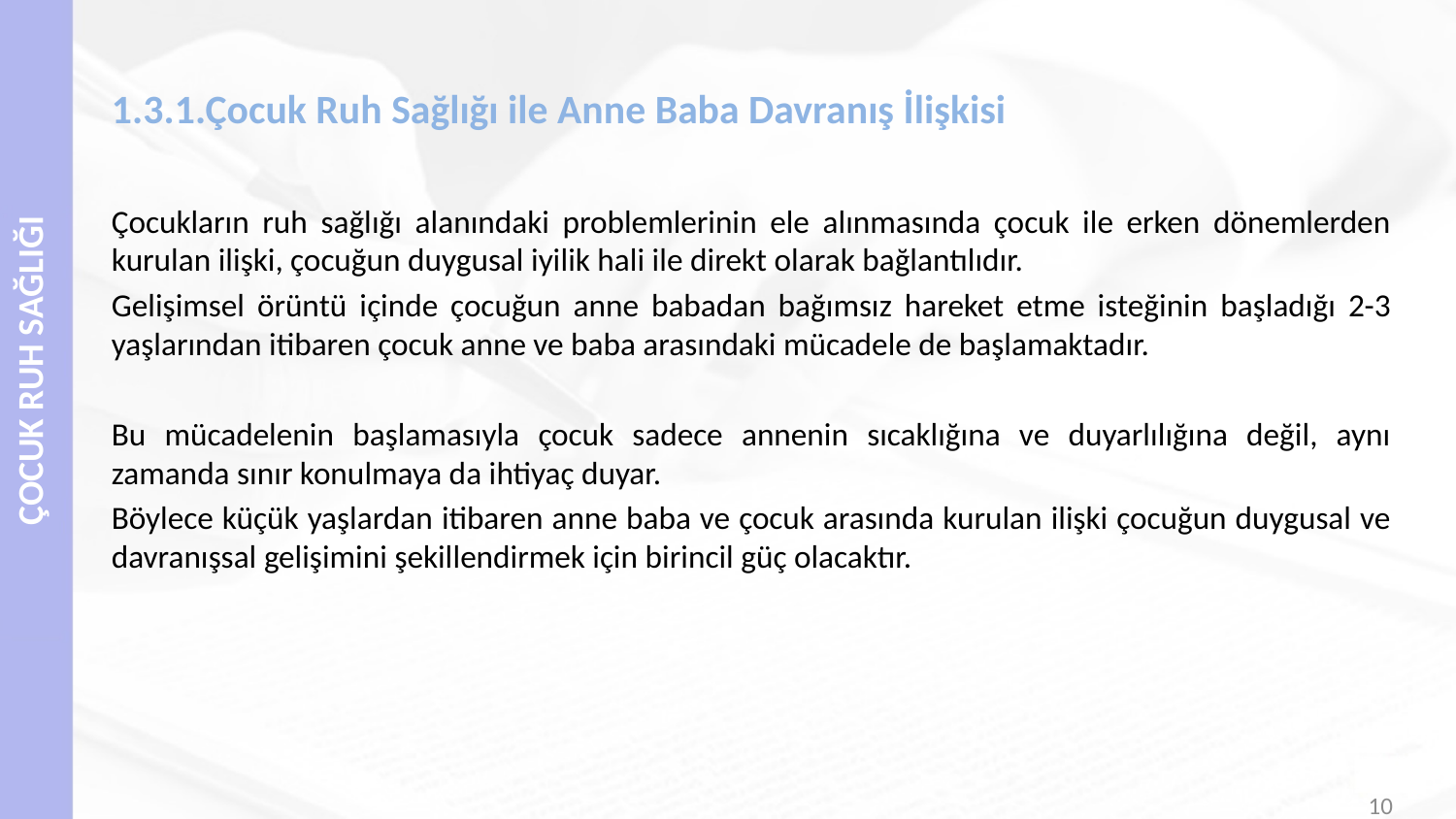

# 1.3.1.Çocuk Ruh Sağlığı ile Anne Baba Davranış İlişkisi
Çocukların ruh sağlığı alanındaki problemlerinin ele alınmasında çocuk ile erken dönemlerden kurulan ilişki, çocuğun duygusal iyilik hali ile direkt olarak bağlantılıdır.
Gelişimsel örüntü içinde çocuğun anne babadan bağımsız hareket etme isteğinin başladığı 2-3 yaşlarından itibaren çocuk anne ve baba arasındaki mücadele de başlamaktadır.

Bu mücadelenin başlamasıyla çocuk sadece annenin sıcaklığına ve duyarlılığına değil, aynı zamanda sınır konulmaya da ihtiyaç duyar.
Böylece küçük yaşlardan itibaren anne baba ve çocuk arasında kurulan ilişki çocuğun duygusal ve davranışsal gelişimini şekillendirmek için birincil güç olacaktır.